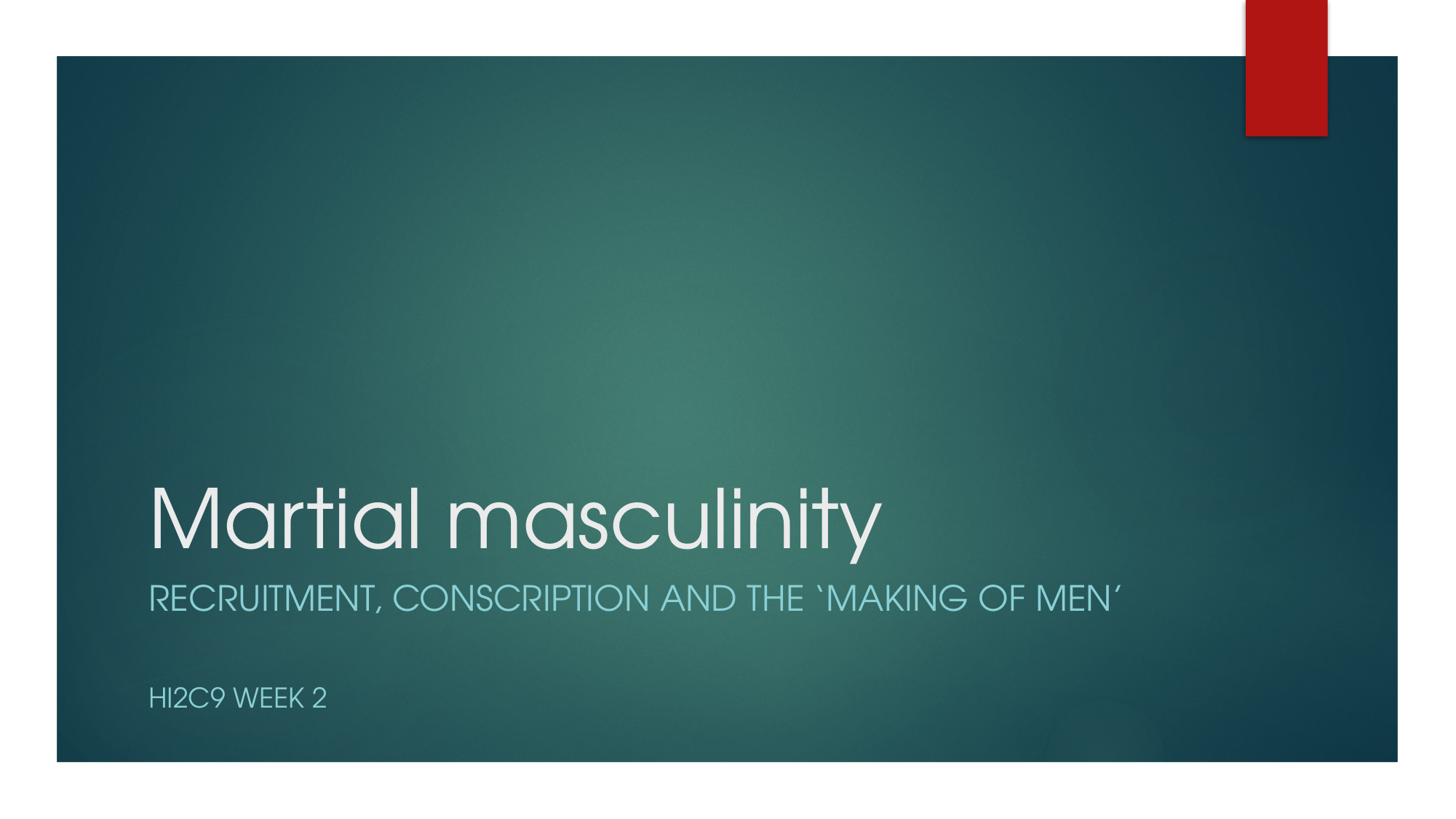

# Martial masculinity
Recruitment, conscription and the ‘making of men’

Hi2C9 week 2